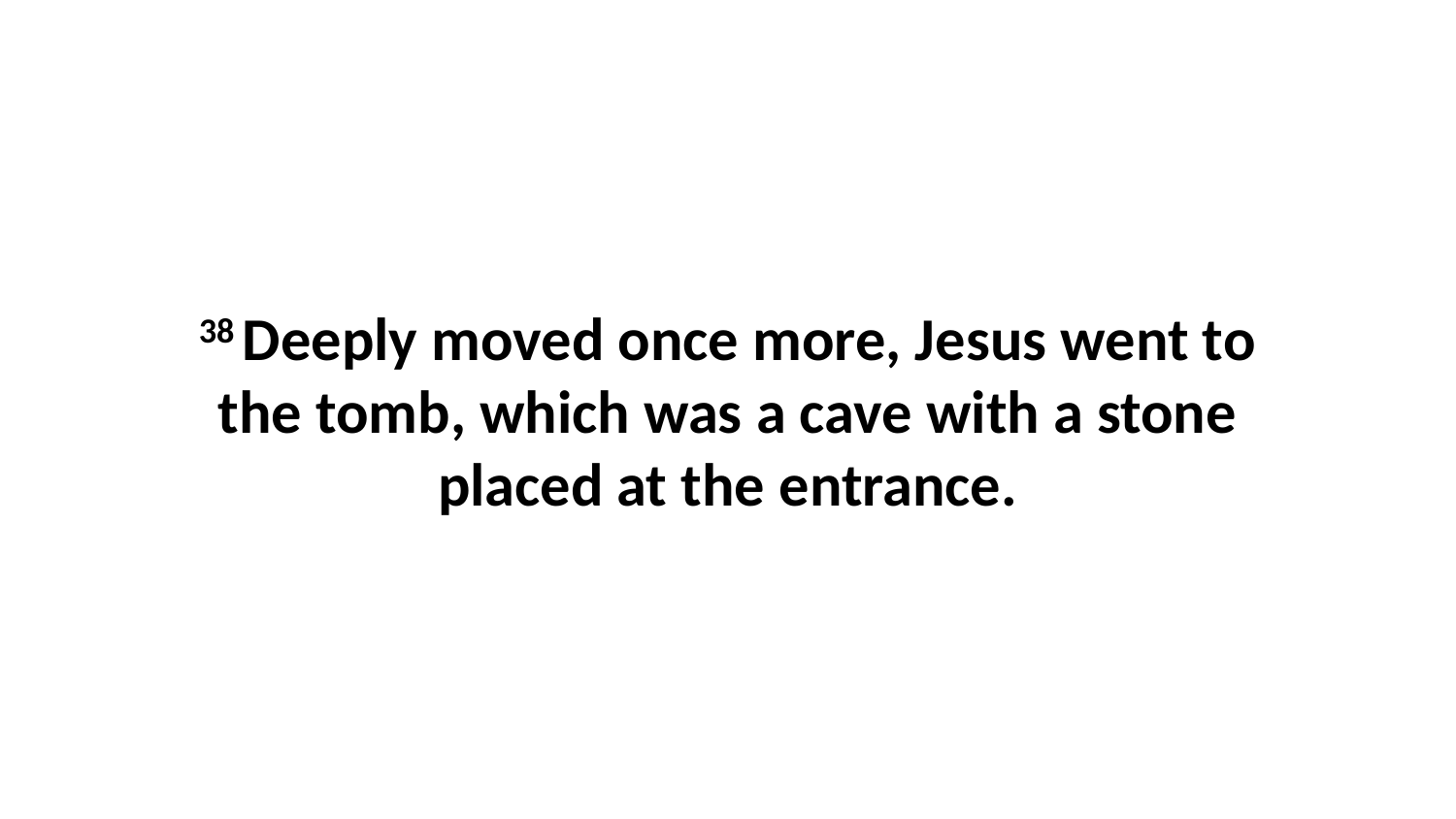

38 Deeply moved once more, Jesus went to the tomb, which was a cave with a stone placed at the entrance.